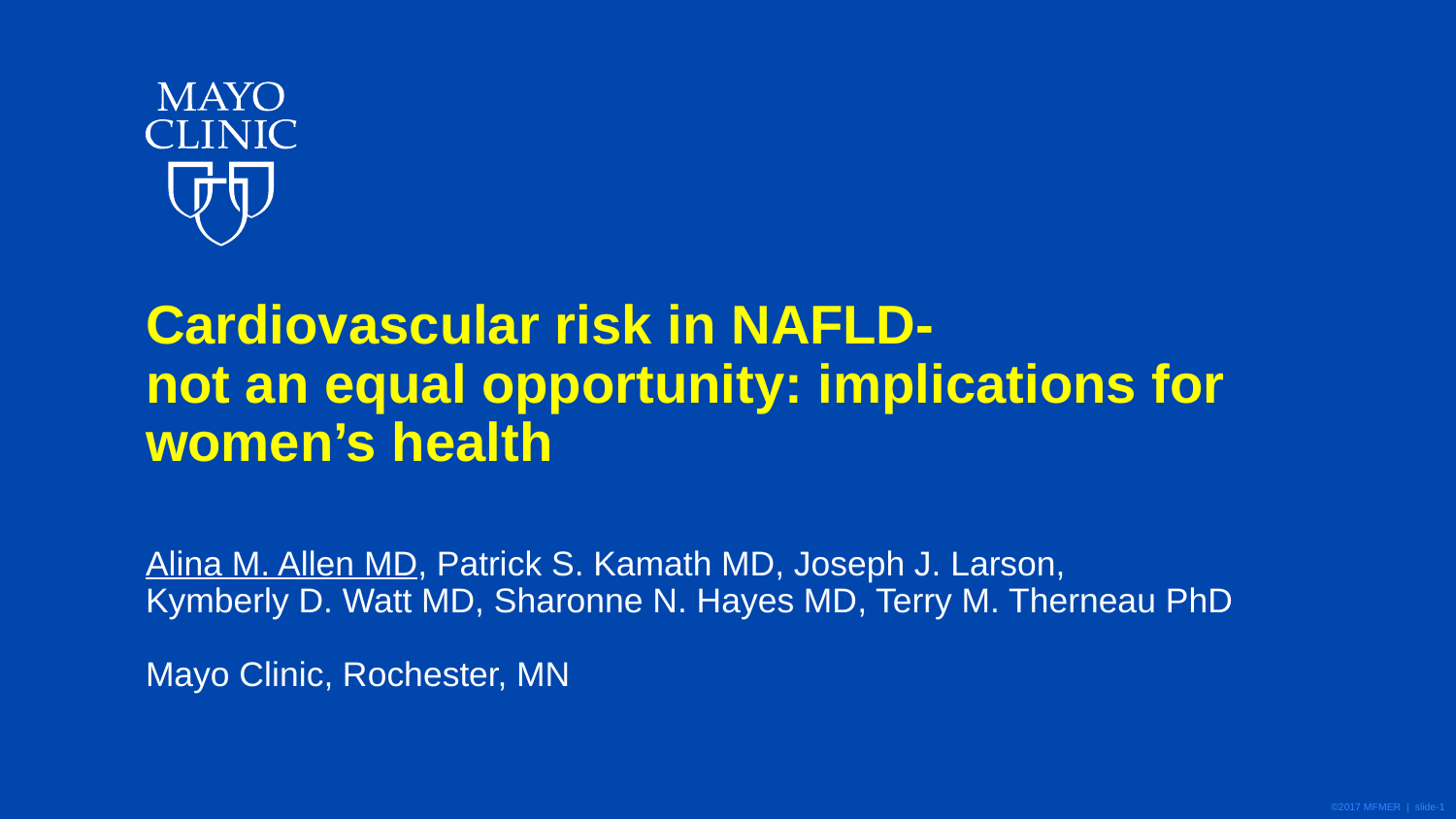

# Cardiovascular risk in NAFLD- not an equal opportunity: implications for women’s health
Alina M. Allen MD, Patrick S. Kamath MD, Joseph J. Larson,
Kymberly D. Watt MD, Sharonne N. Hayes MD, Terry M. Therneau PhD

Mayo Clinic, Rochester, MN